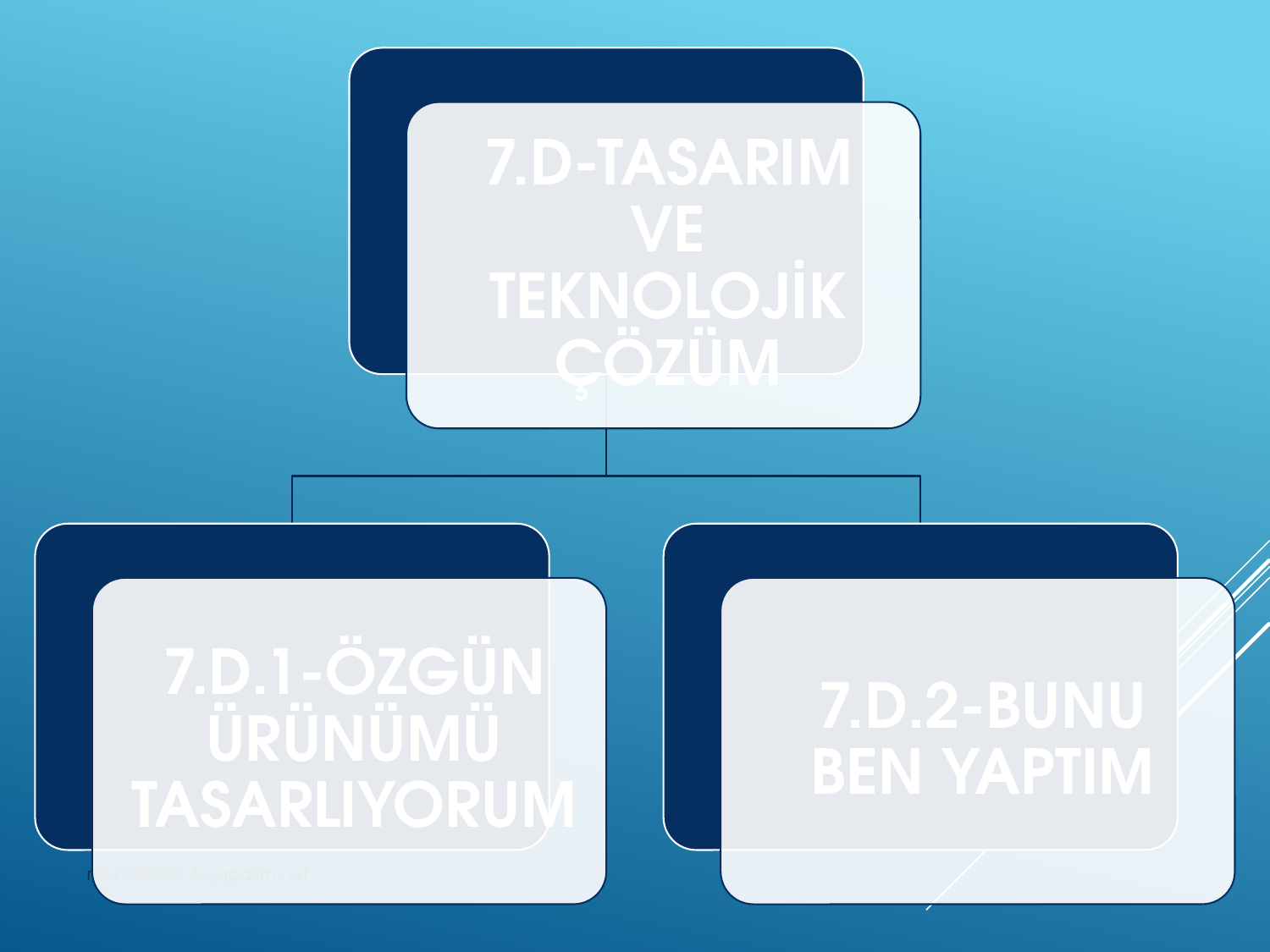

7.D-TASARIM VE TEKNOLOJİK ÇÖZÜM
7.D.1-ÖZGÜN ÜRÜNÜMÜ TASARLIYORUM
7.D.2-BUNU BEN YAPTIM
ne-nasil.net & yapalim.net